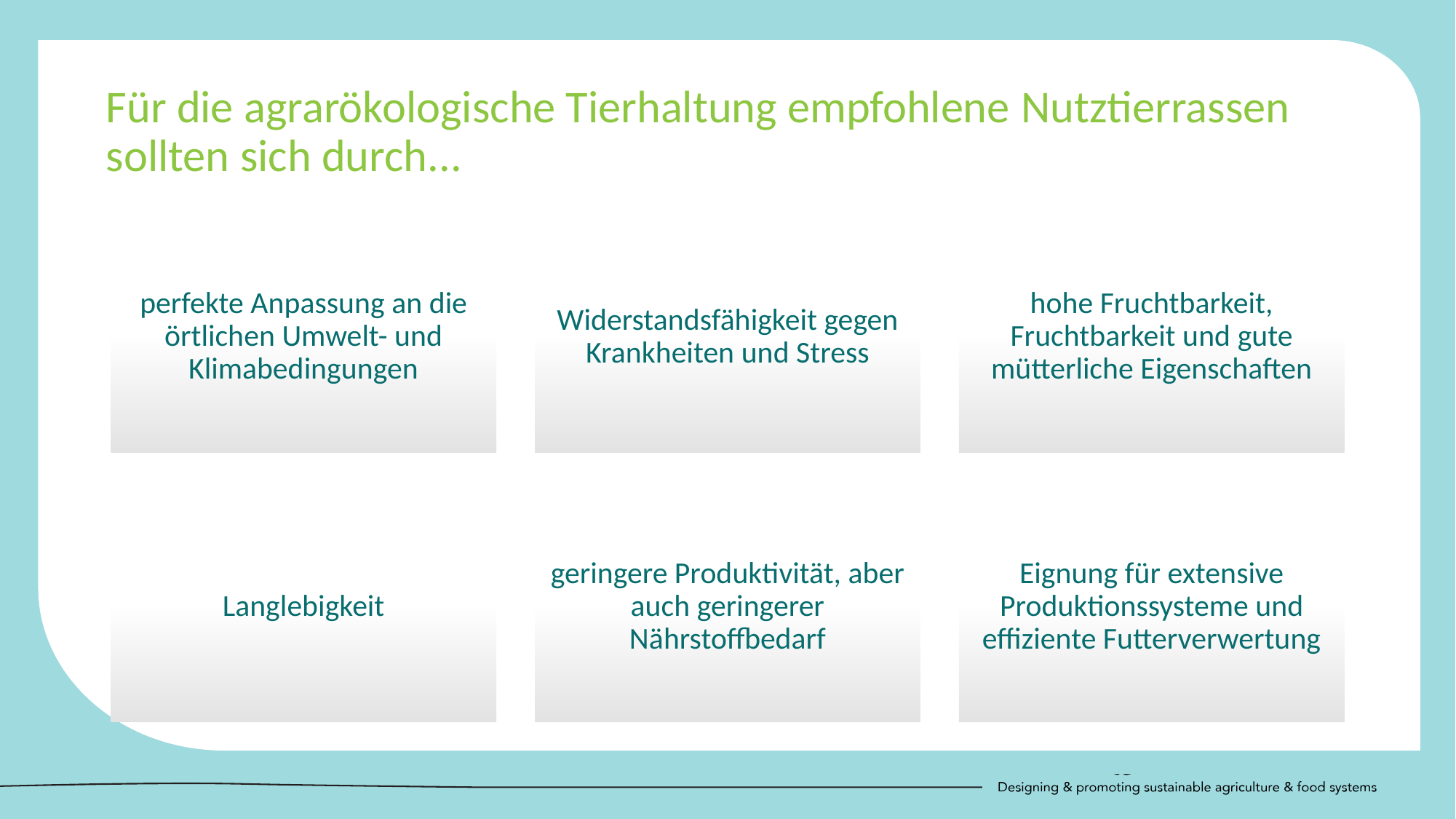

Für die agrarökologische Tierhaltung empfohlene Nutztierrassen sollten sich durch...

perfekte Anpassung an die örtlichen Umwelt- und Klimabedingungen
Widerstandsfähigkeit gegen Krankheiten und Stress
hohe Fruchtbarkeit, Fruchtbarkeit und gute mütterliche Eigenschaften
Langlebigkeit
geringere Produktivität, aber auch geringerer Nährstoffbedarf
Eignung für extensive Produktionssysteme und effiziente Futterverwertung